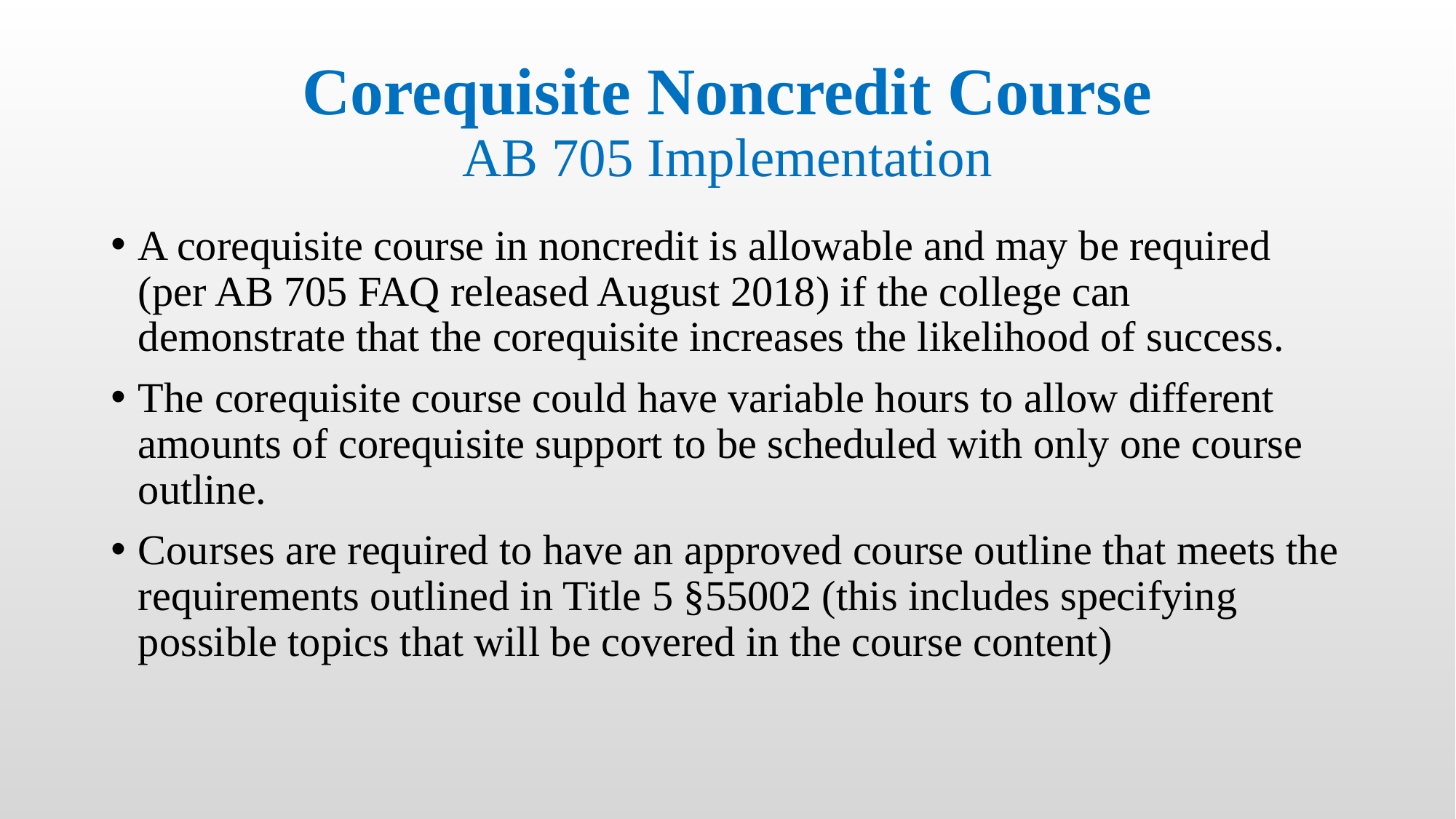

# Corequisite Noncredit Course AB 705 Implementation
A corequisite course in noncredit is allowable and may be required (per AB 705 FAQ released August 2018) if the college can demonstrate that the corequisite increases the likelihood of success.
The corequisite course could have variable hours to allow different amounts of corequisite support to be scheduled with only one course outline.
Courses are required to have an approved course outline that meets the requirements outlined in Title 5 §55002 (this includes specifying possible topics that will be covered in the course content)